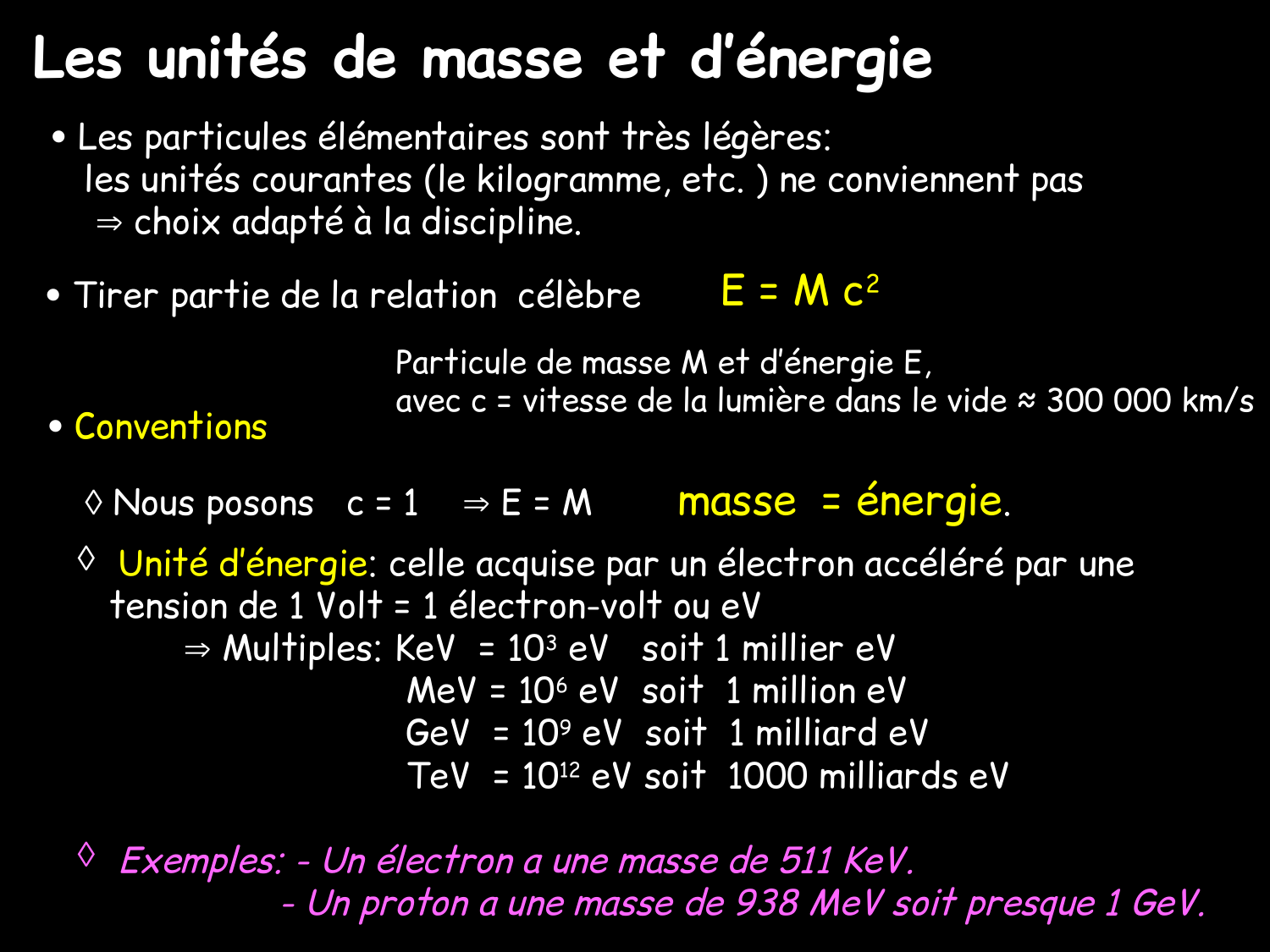

Les unités de masse et d’énergie
• Les particules élémentaires sont très légères:
   les unités courantes (le kilogramme, etc. ) ne conviennent pas
    ⇒ choix adapté à la discipline.
E = M c2
• Tirer partie de la relation  célèbre
Particule de masse M et d’énergie E,
avec c = vitesse de la lumière dans le vide ≈ 300 000 km/s
• Conventions
◊ Nous posons   c = 1    ⇒ E = M        masse  = énergie.
 Unité d’énergie: celle acquise par un électron accéléré par une
   tension de 1 Volt = 1 électron-volt ou eV
          ⇒ Multiples: KeV  = 103 eV   soit 1 millier eV
                               MeV = 106 eV  soit  1 million eV
                               GeV  = 109 eV  soit  1 milliard eV
                               TeV  = 1012 eV soit  1000 milliards eV

 Exemples: - Un électron a une masse de 511 KeV.
                   - Un proton a une masse de 938 MeV soit presque 1 GeV.
50